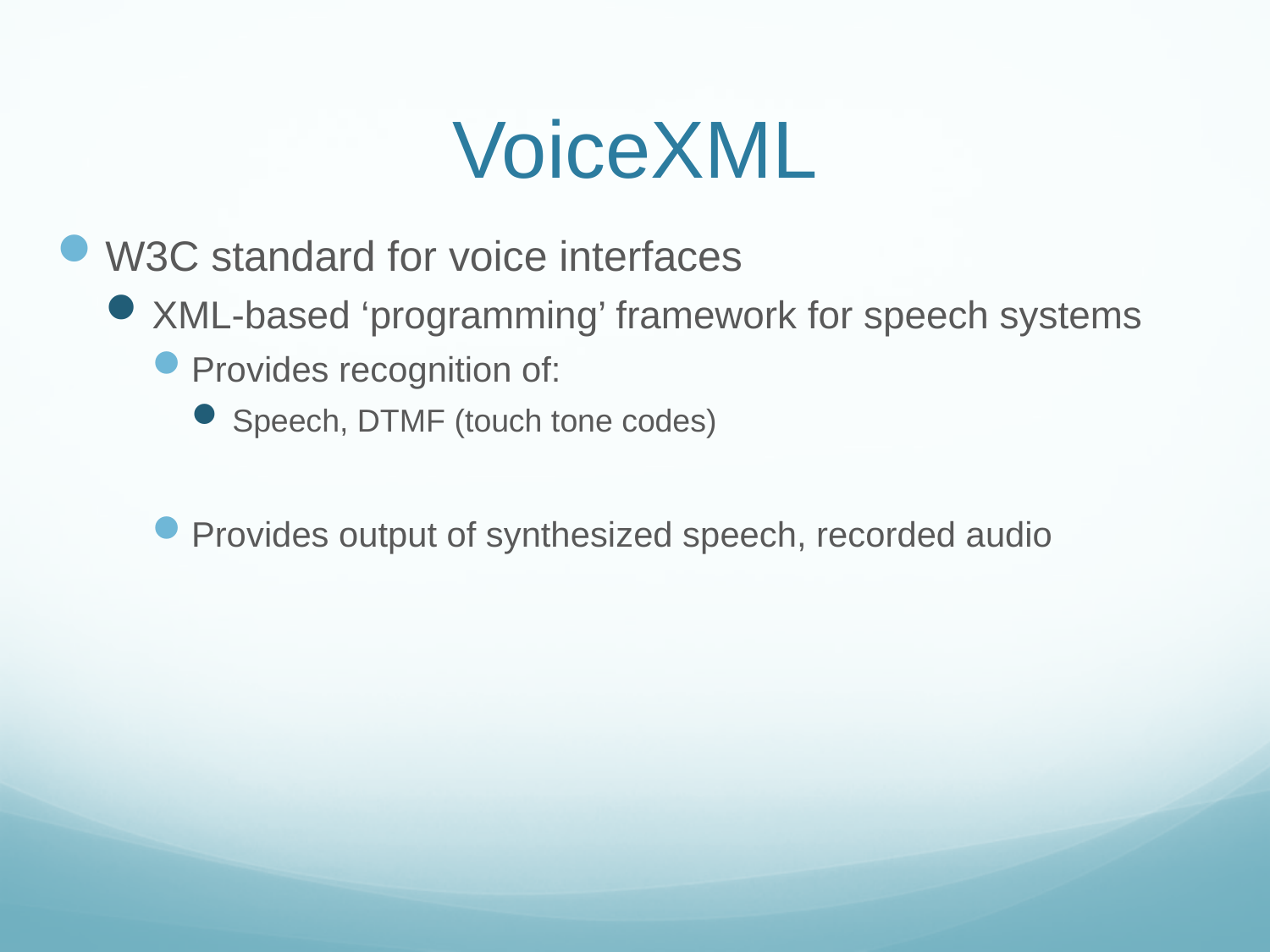

# VoiceXML
W3C standard for voice interfaces
XML-based ‘programming’ framework for speech systems
Provides recognition of:
Speech, DTMF (touch tone codes)

Provides output of synthesized speech, recorded audio